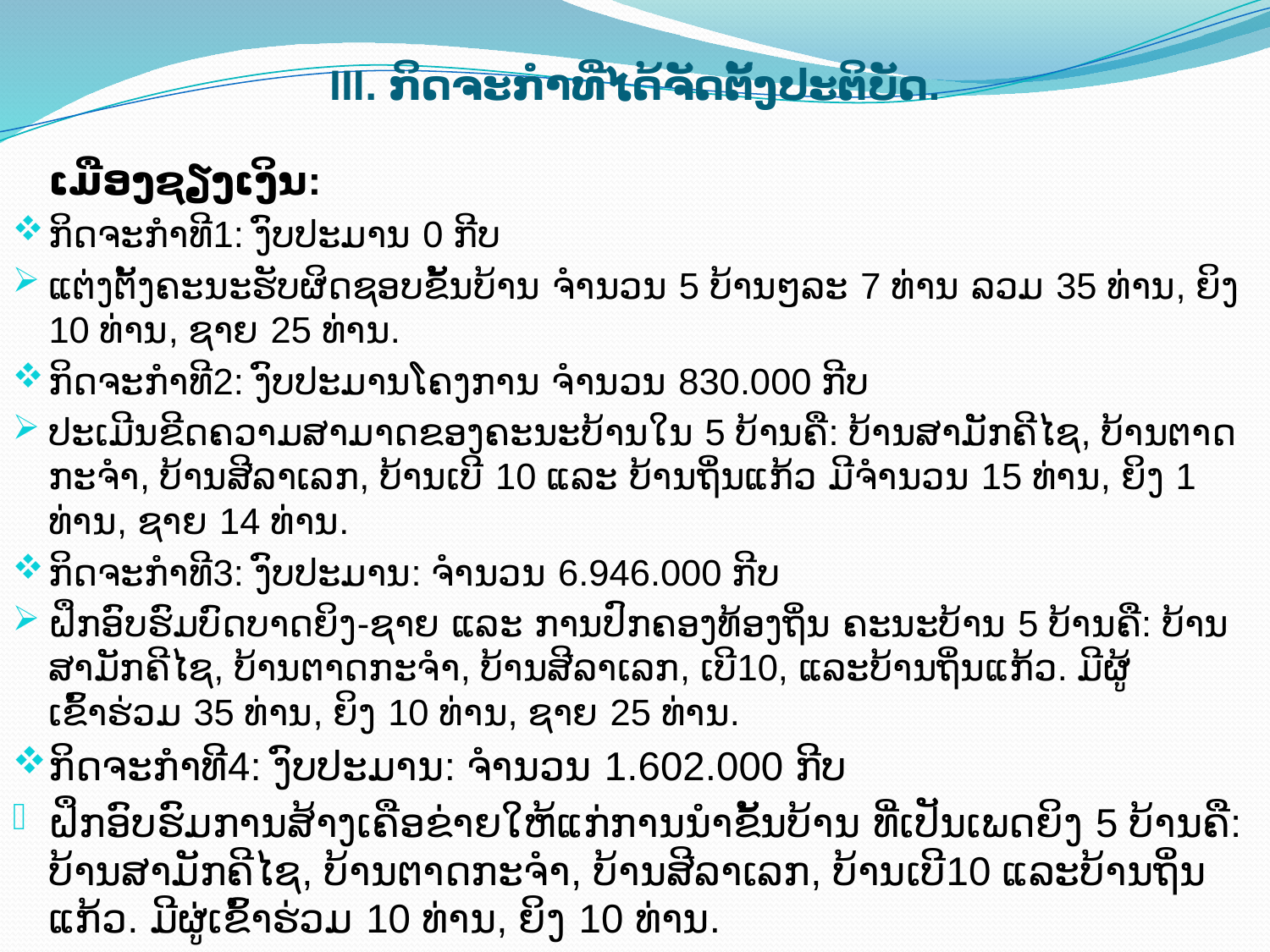

# III. ກິດຈະກຳທີ່ໄດ້ຈັດຕັ້ງປະຕິບັດ.
	ເມືອງຊຽງເງິນ:
ກິດຈະກຳທີ1: ງົບປະມານ 0 ກີບ
ແຕ່ງຕັ້ງຄະນະຮັບຜິດຊອບຂັ້ນບ້ານ ຈຳນວນ 5 ບ້ານໆລະ 7 ທ່ານ ລວມ 35 ທ່ານ, ຍິງ 10 ທ່ານ, ຊາຍ 25 ທ່ານ.
ກິດຈະກໍາທີ2: ງົບປະມານໂຄງການ ຈຳນວນ 830.000 ກີບ
ປະເມີນຂີດຄວາມສາມາດຂອງຄະນະບ້ານໃນ 5 ບ້ານຄື: ບ້ານສາມັກຄີໄຊ, ບ້ານຕາດກະຈຳ, ບ້ານສີລາເລກ, ບ້ານເບີ 10 ແລະ ບ້ານຖິ່ນແກ້ວ ມີຈໍານວນ 15 ທ່ານ, ຍິງ 1 ທ່ານ, ຊາຍ 14 ທ່ານ.
ກິດຈະກໍາທີ3: ງົບປະມານ: ຈຳນວນ 6.946.000 ກີບ
ຝຶກອົບຮົມບົດບາດຍິງ-ຊາຍ ແລະ ການປົກຄອງທ້ອງຖິ່ນ ຄະນະບ້ານ 5 ບ້ານຄື: ບ້ານສາມັກຄີໄຊ, ບ້ານຕາດກະຈຳ, ບ້ານສີລາເລກ, ເບີ10, ແລະບ້ານຖິ່ນແກ້ວ. ມີຜູ້ເຂົ້າຮ່ວມ 35 ທ່ານ, ຍິງ 10 ທ່ານ, ຊາຍ 25 ທ່ານ.
ກິດຈະກໍາທີ4: ງົບປະມານ: ຈຳນວນ 1.602.000 ກີບ
ຝຶກອົບຮົມການສ້າງເຄືອຂ່າຍໃຫ້ແກ່ການນຳຂັ້ນບ້ານ ທີ່ເປັນເພດຍິງ 5 ບ້ານຄື: ບ້ານສາມັກຄີໄຊ, ບ້ານຕາດກະຈຳ, ບ້ານສີລາເລກ, ບ້ານເບີ10 ແລະບ້ານຖິ່ນແກ້ວ. ມີຜູ່ເຂົ້າຮ່ວມ 10 ທ່ານ, ຍິງ 10 ທ່ານ.